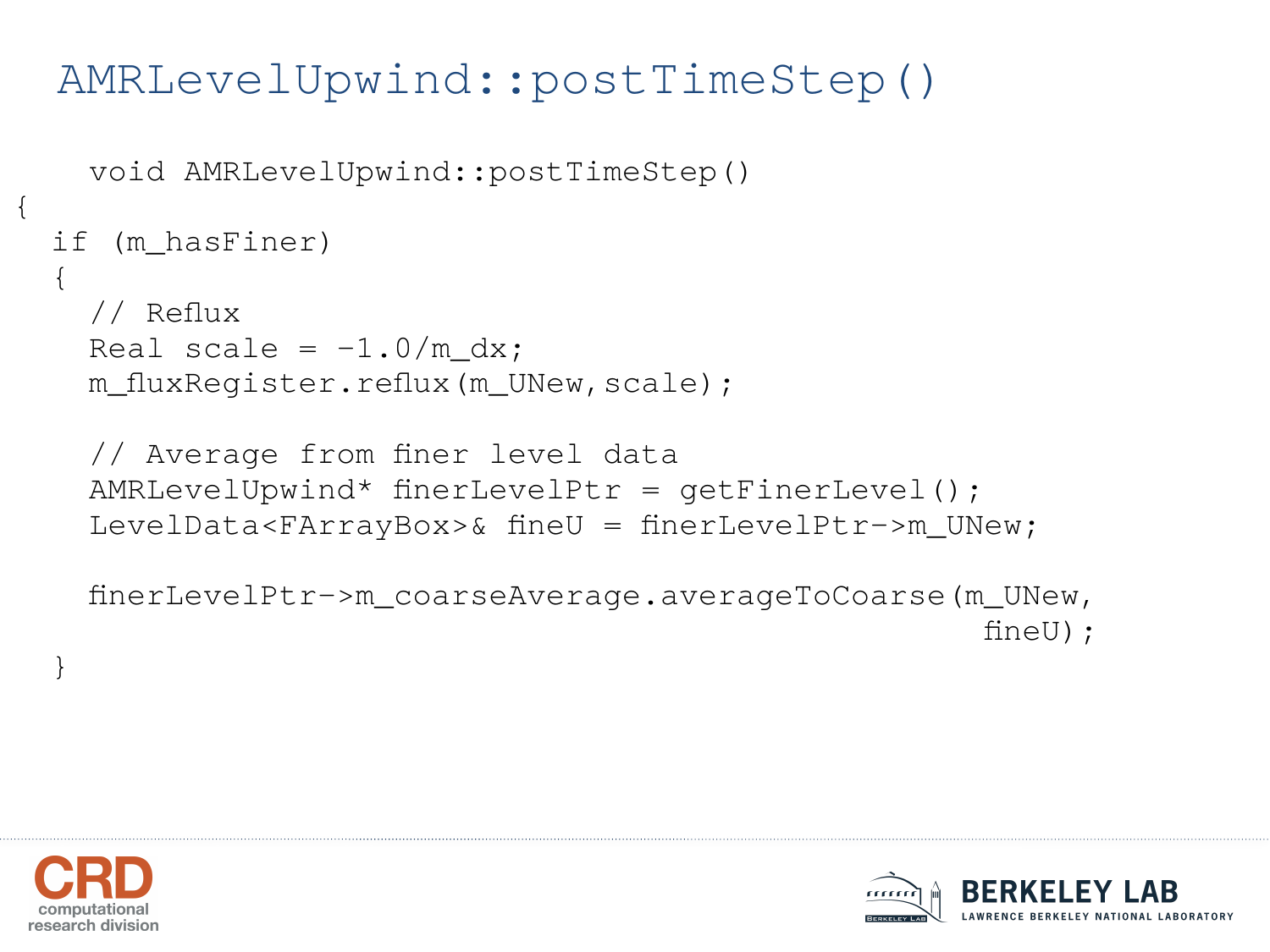

AMRLevelUpwind::postTimeStep()

    void AMRLevelUpwind::postTimeStep()
{
  if (m_hasFiner)
  {
    // Reflux
    Real scale = -1.0/m_dx;
    m_fluxRegister.reflux(m_UNew,scale);

    // Average from finer level data
    AMRLevelUpwind* finerLevelPtr = getFinerLevel();
    LevelData<FArrayBox>& fineU = finerLevelPtr->m_UNew;

    finerLevelPtr->m_coarseAverage.averageToCoarse(m_UNew,
                                                   fineU);
  }